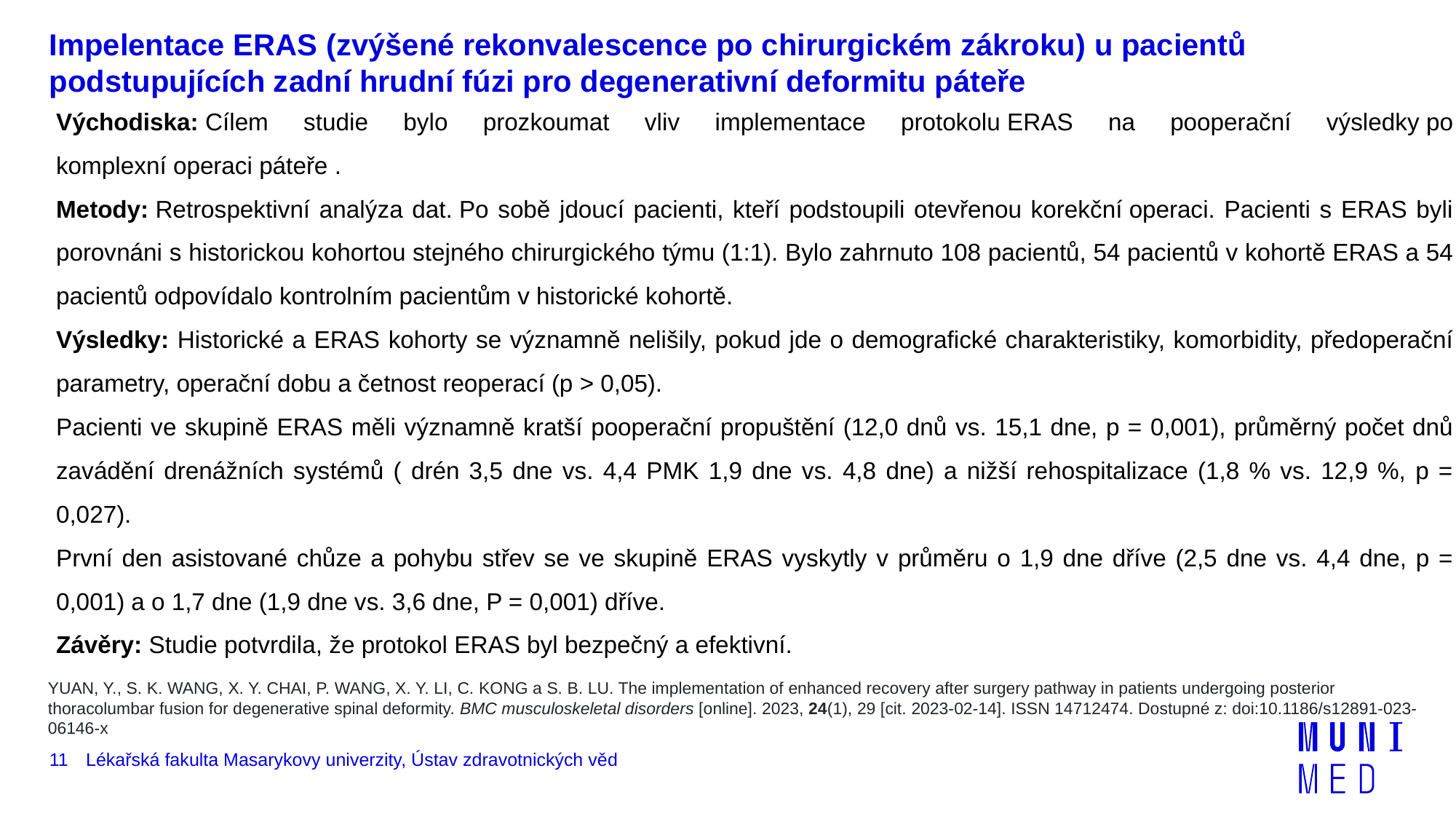

# Impelentace ERAS (zvýšené rekonvalescence po chirurgickém zákroku) u pacientů podstupujících zadní hrudní fúzi pro degenerativní deformitu páteře
Východiska: Cílem studie bylo prozkoumat vliv implementace protokolu ERAS na pooperační výsledky po komplexní operaci páteře .
Metody: Retrospektivní analýza dat. Po sobě jdoucí pacienti, kteří podstoupili otevřenou korekční operaci. Pacienti s ERAS byli porovnáni s historickou kohortou stejného chirurgického týmu (1:1). Bylo zahrnuto 108 pacientů, 54 pacientů v kohortě ERAS a 54 pacientů odpovídalo kontrolním pacientům v historické kohortě.
Výsledky: Historické a ERAS kohorty se významně nelišily, pokud jde o demografické charakteristiky, komorbidity, předoperační parametry, operační dobu a četnost reoperací (p > 0,05).
Pacienti ve skupině ERAS měli významně kratší pooperační propuštění (12,0 dnů vs. 15,1 dne, p = 0,001), průměrný počet dnů zavádění drenážních systémů ( drén 3,5 dne vs. 4,4 PMK 1,9 dne vs. 4,8 dne) a nižší rehospitalizace (1,8 % vs. 12,9 %, p = 0,027).
První den asistované chůze a pohybu střev se ve skupině ERAS vyskytly v průměru o 1,9 dne dříve (2,5 dne vs. 4,4 dne, p = 0,001) a o 1,7 dne (1,9 dne vs. 3,6 dne, P = 0,001) dříve.
Závěry: Studie potvrdila, že protokol ERAS byl bezpečný a efektivní.

YUAN, Y., S. K. WANG, X. Y. CHAI, P. WANG, X. Y. LI, C. KONG a S. B. LU. The implementation of enhanced recovery after surgery pathway in patients undergoing posterior thoracolumbar fusion for degenerative spinal deformity. BMC musculoskeletal disorders [online]. 2023, 24(1), 29 [cit. 2023-02-14]. ISSN 14712474. Dostupné z: doi:10.1186/s12891-023-06146-x
11
Lékařská fakulta Masarykovy univerzity, Ústav zdravotnických věd